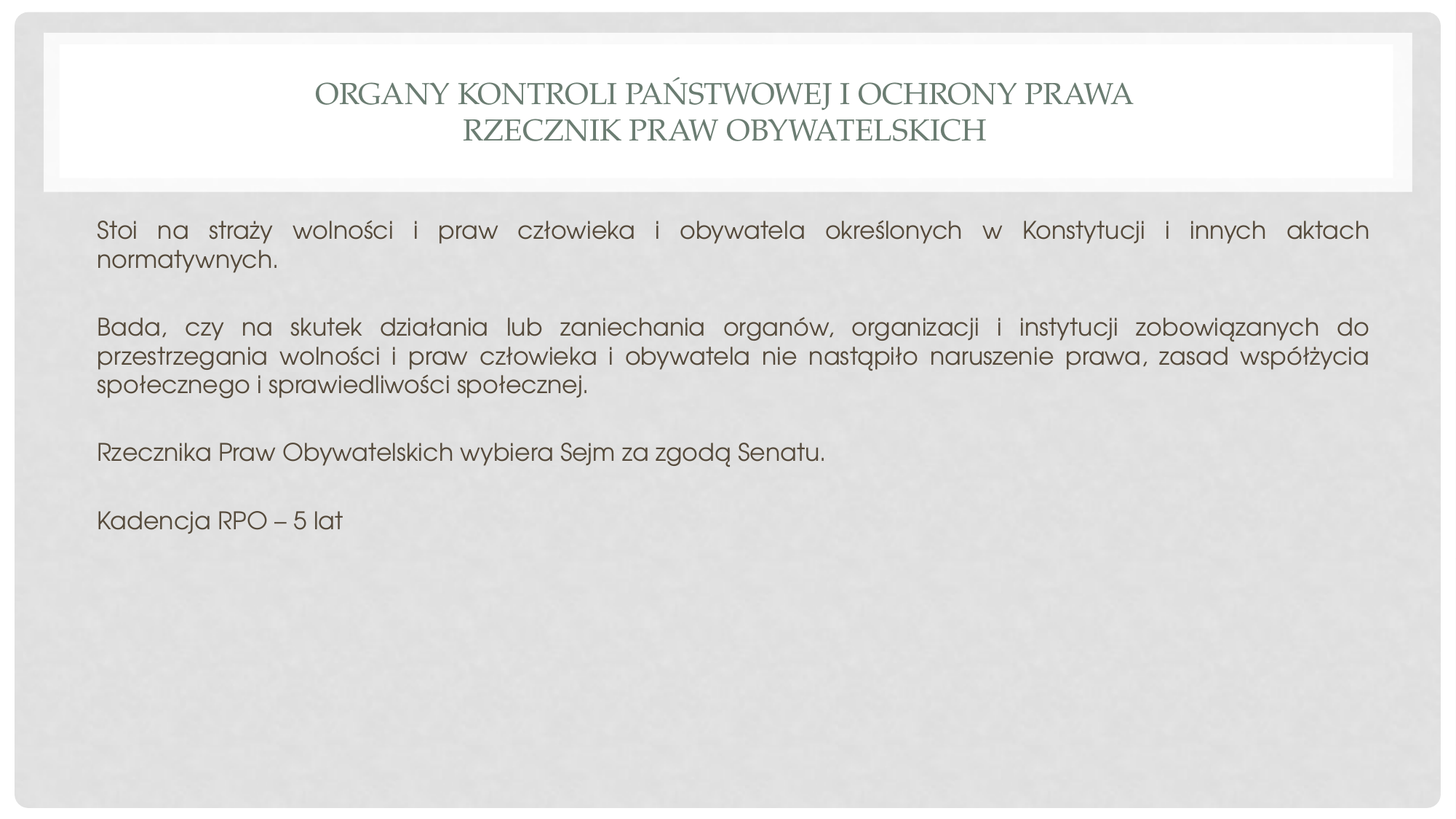

# Organy Kontroli Państwowej i ochrony prawa Rzecznik Praw Obywatelskich
Stoi na straży wolności i praw człowieka i obywatela określonych w Konstytucji i innych aktach normatywnych.

Bada, czy na skutek działania lub zaniechania organów, organizacji i instytucji zobowiązanych do przestrzegania wolności i praw człowieka i obywatela nie nastąpiło naruszenie prawa, zasad współżycia społecznego i sprawiedliwości społecznej.

Rzecznika Praw Obywatelskich wybiera Sejm za zgodą Senatu.

Kadencja RPO – 5 lat